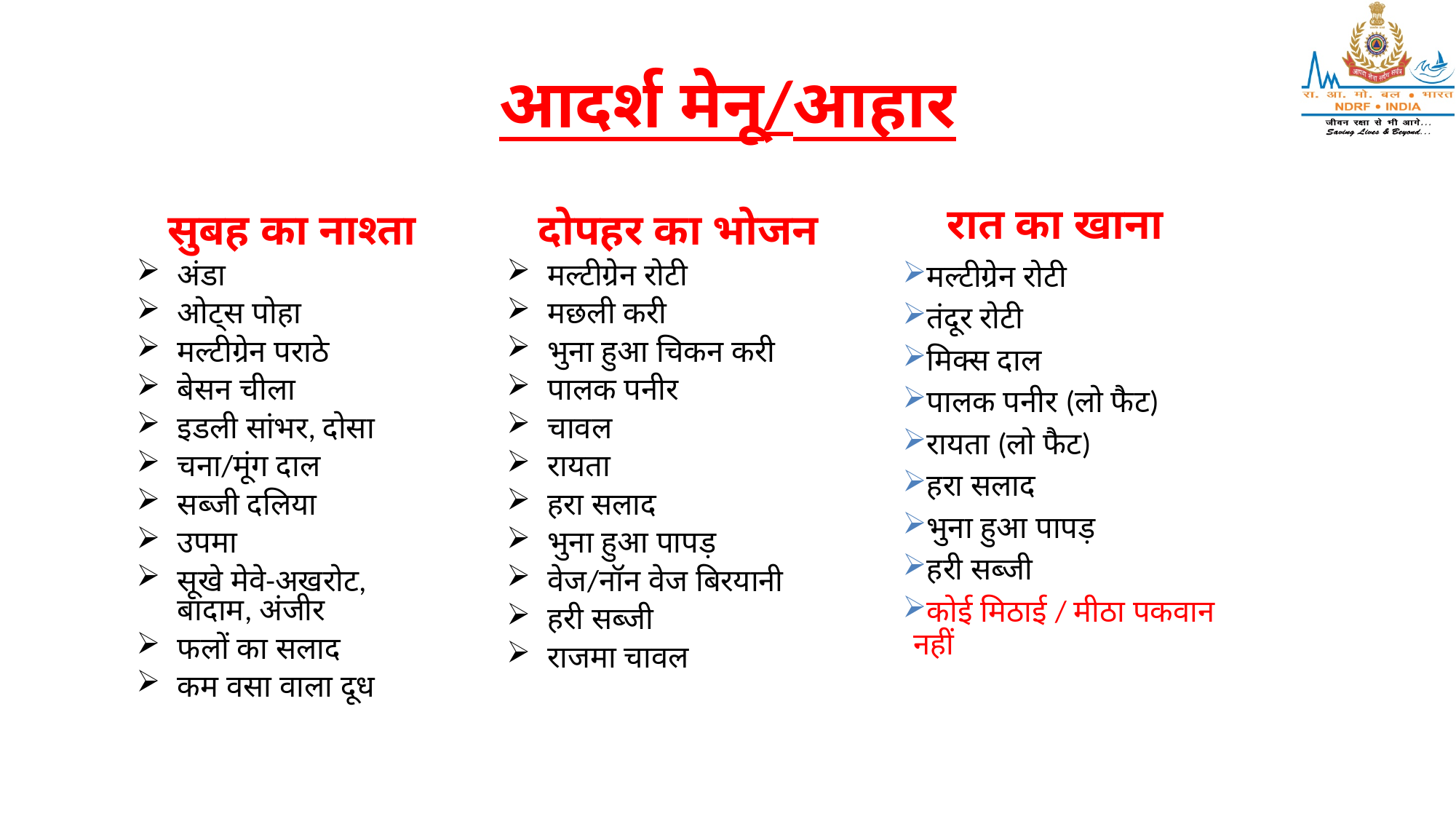

# आदर्श मेनू/आहार

    रात का खाना
मल्टीग्रेन रोटी
तंदूर रोटी
मिक्स दाल
पालक पनीर (लो फैट)
रायता (लो फैट)
हरा सलाद
भुना हुआ पापड़
हरी सब्जी
कोई मिठाई / मीठा पकवान नहीं

    सुबह का नाश्ता
अंडा
ओट्स पोहा
मल्टीग्रेन पराठे
बेसन चीला
इडली सांभर, दोसा
चना/मूंग दाल
सब्जी दलिया
उपमा
सूखे मेवे-अखरोट, बादाम, अंजीर
फलों का सलाद
कम वसा वाला दूध
    दोपहर का भोजन
मल्टीग्रेन रोटी
मछली करी
भुना हुआ चिकन करी
पालक पनीर
चावल
रायता
हरा सलाद
भुना हुआ पापड़
वेज/नॉन वेज बिरयानी
हरी सब्जी
राजमा चावल